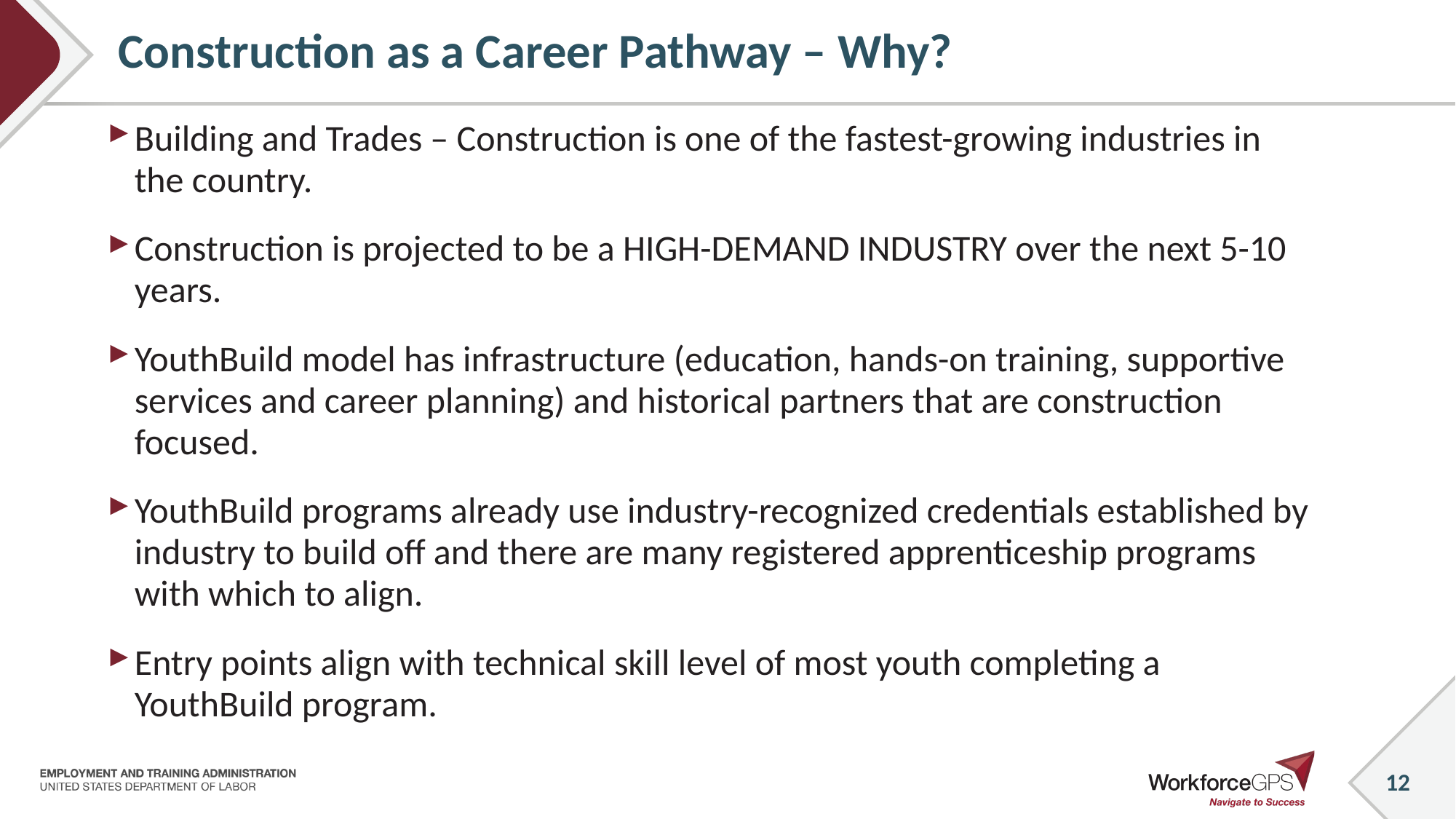

# Construction as a Career Pathway – Why?
Building and Trades – Construction is one of the fastest-growing industries in the country.
Construction is projected to be a HIGH-DEMAND INDUSTRY over the next 5-10 years.
YouthBuild model has infrastructure (education, hands-on training, supportive services and career planning) and historical partners that are construction focused.
YouthBuild programs already use industry-recognized credentials established by industry to build off and there are many registered apprenticeship programs with which to align.
Entry points align with technical skill level of most youth completing a YouthBuild program.

12